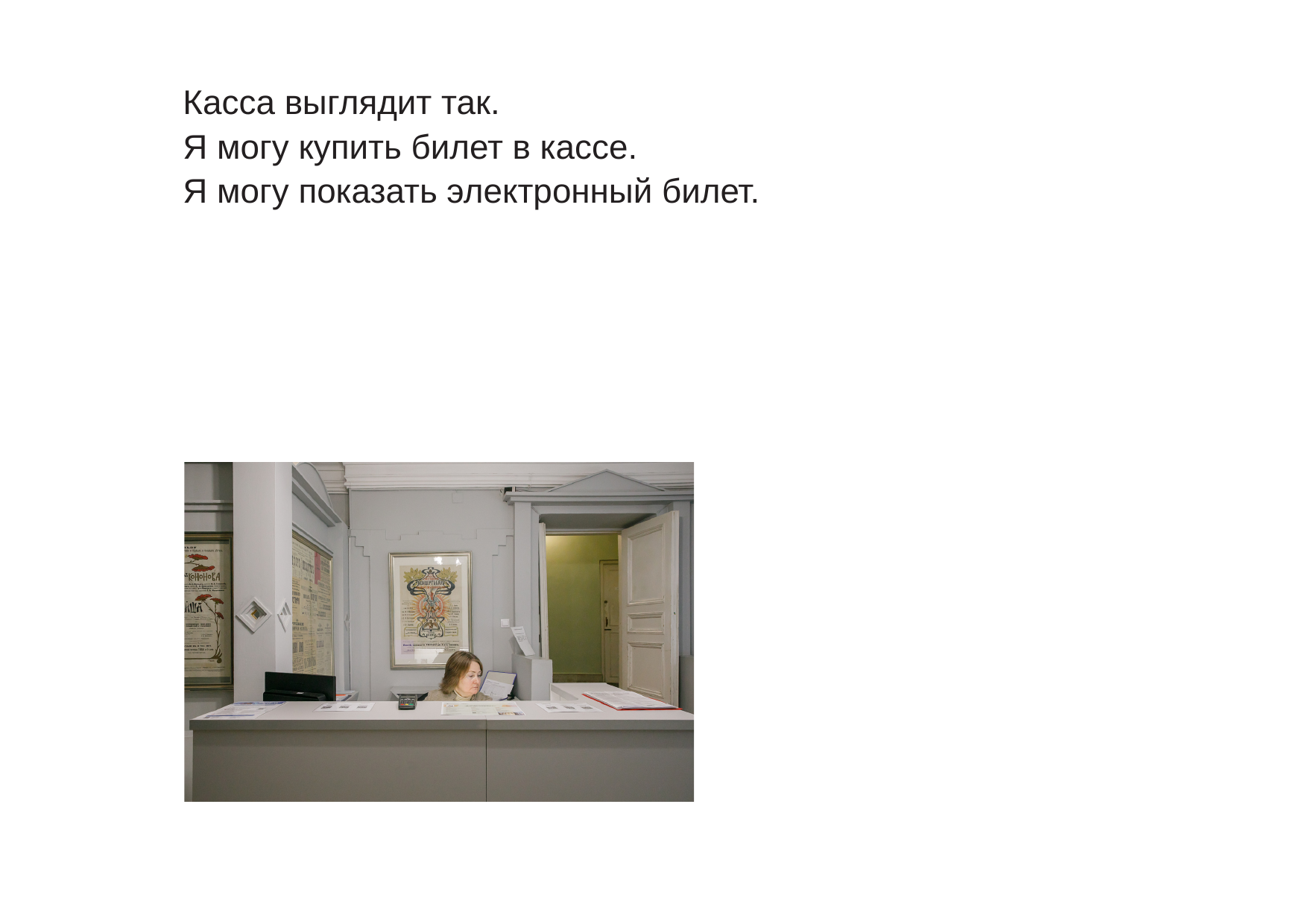

Касса выглядит так.
Я могу купить билет в кассе.
Я могу показать электронный билет.